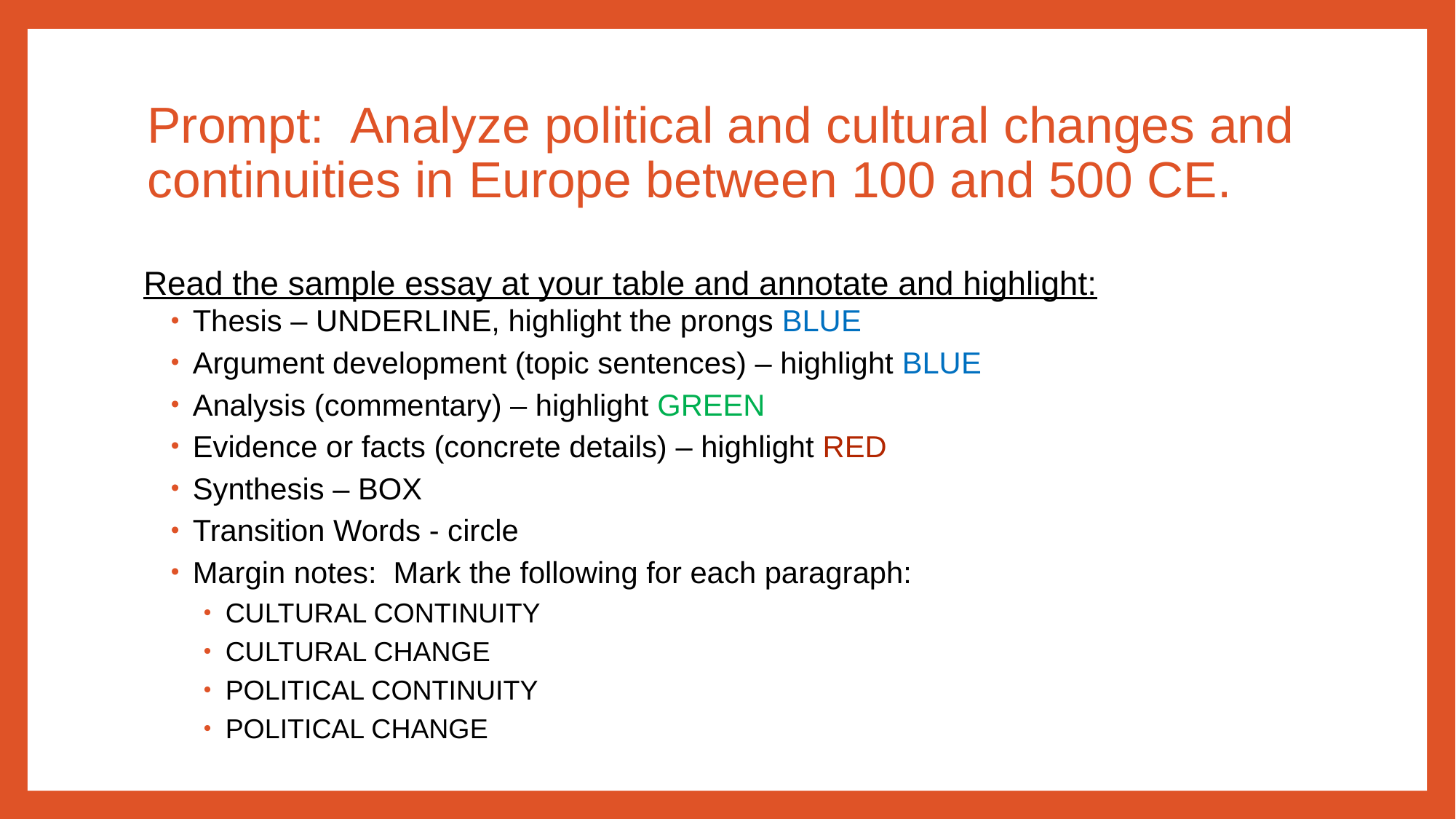

# Prompt:  Analyze political and cultural changes and continuities in Europe between 100 and 500 CE.
Read the sample essay at your table and annotate and highlight:
Thesis – UNDERLINE, highlight the prongs BLUE
Argument development (topic sentences) – highlight BLUE
Analysis (commentary) – highlight GREEN
Evidence or facts (concrete details) – highlight RED
Synthesis – BOX
Transition Words - circle
Margin notes:  Mark the following for each paragraph:
CULTURAL CONTINUITY
CULTURAL CHANGE
POLITICAL CONTINUITY
POLITICAL CHANGE